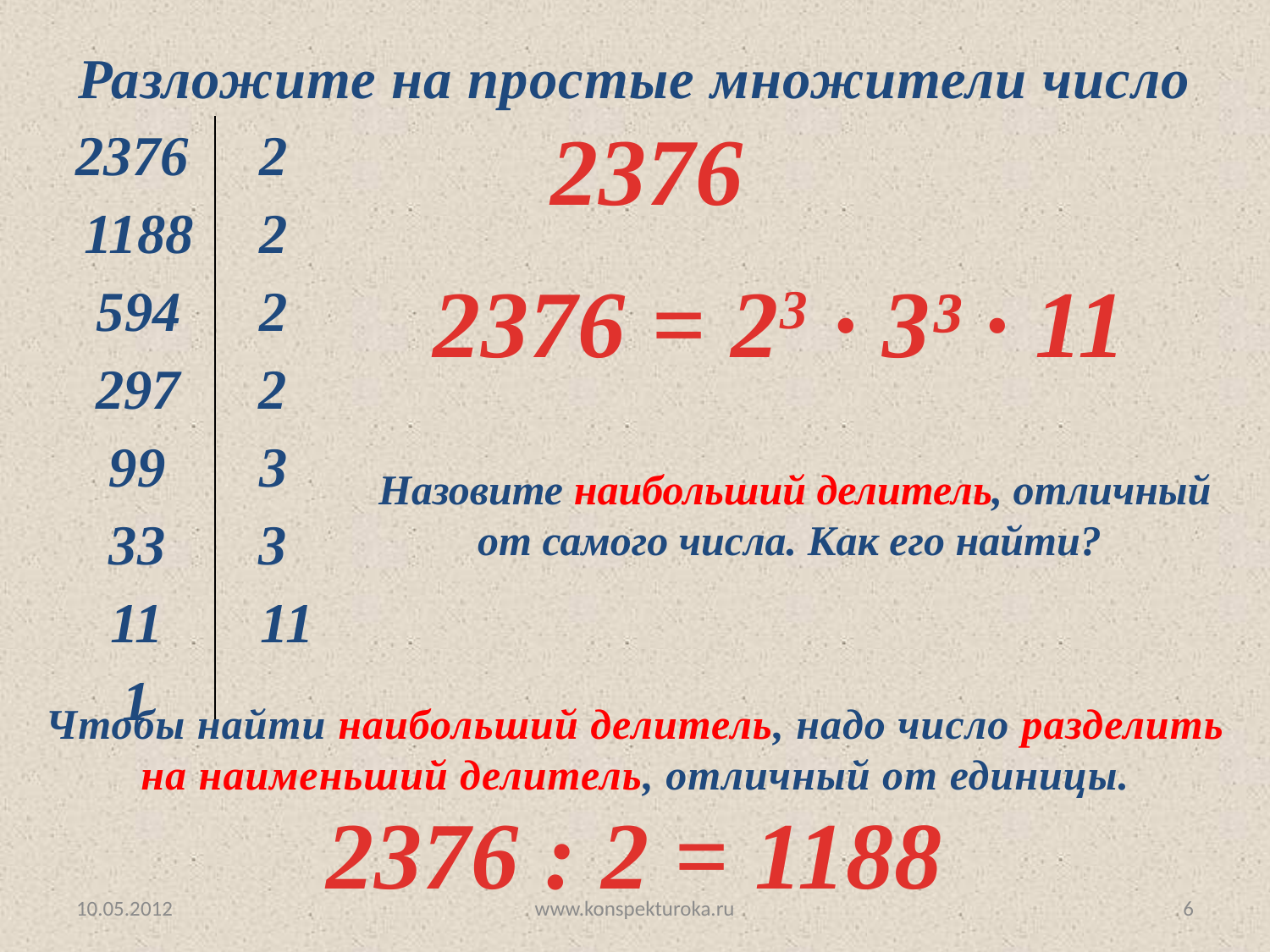

Разложите на простые множители число
 2376
| 2376 | 2 |
| --- | --- |
| 1188 | 2 |
| 594 | 2 |
| 297 | 2 |
| 99 | 3 |
| 33 | 3 |
| 11 | 11 |
| 1 |  |
2376 = 23 ∙ 3³ · 11
Назовите наибольший делитель, отличный от самого числа. Как его найти?
Чтобы найти наибольший делитель, надо число разделить на наименьший делитель, отличный от единицы.
2376 : 2 = 1188
10.05.2012
www.konspekturoka.ru
6